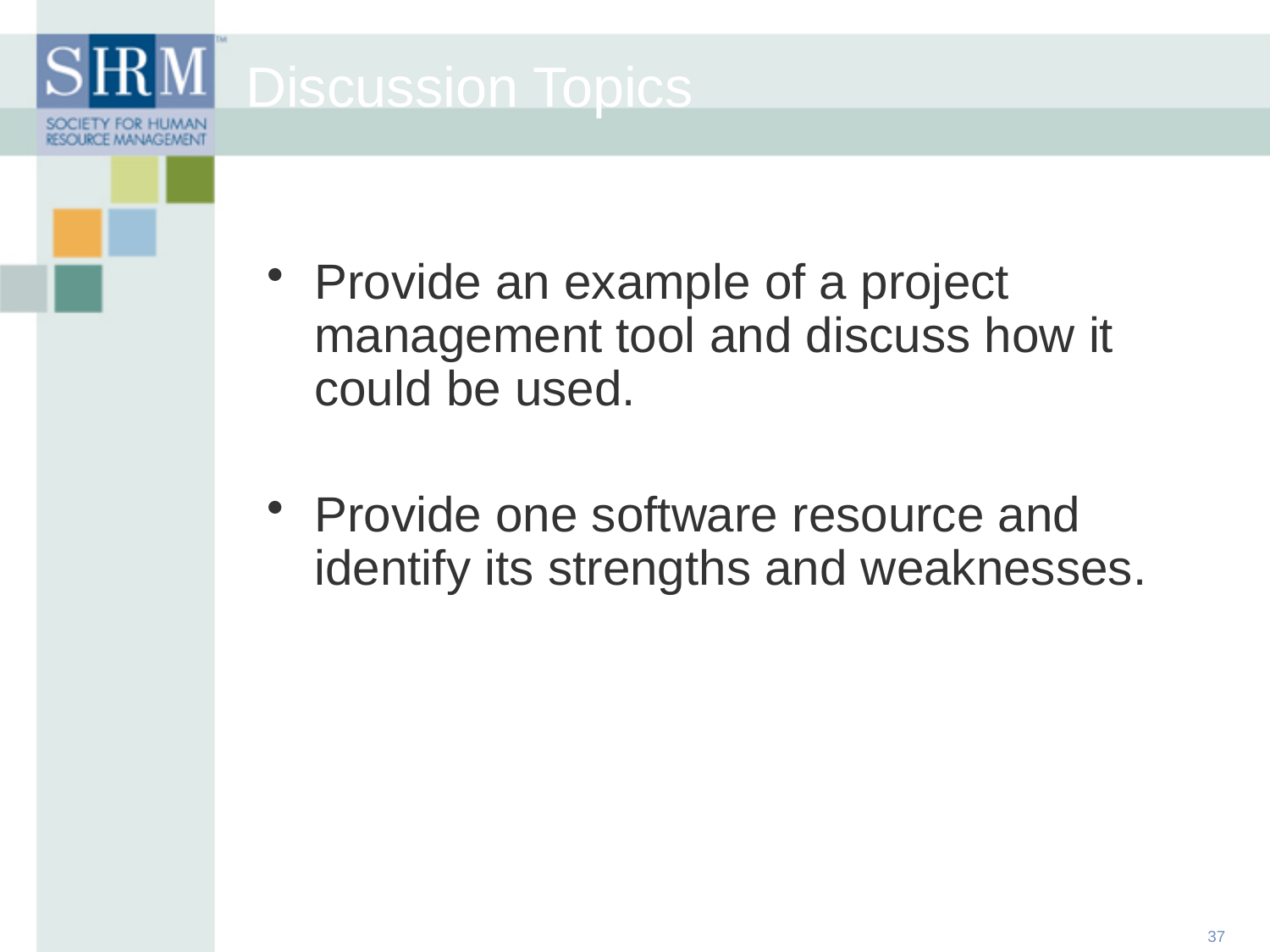

Discussion Topics
Provide an example of a project management tool and discuss how it could be used.

Provide one software resource and identify its strengths and weaknesses.
37